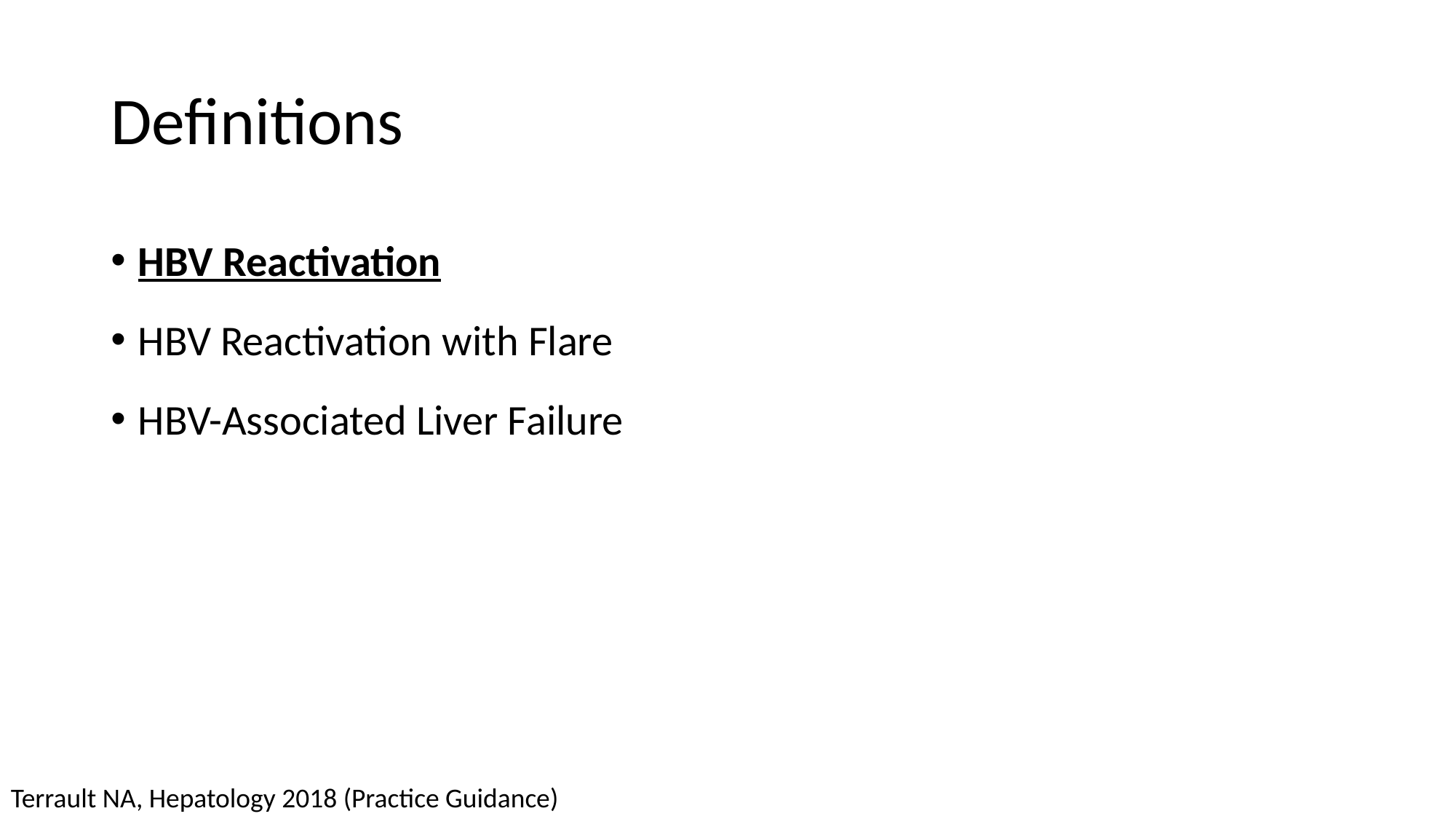

# Definitions
HBV Reactivation
HBV Reactivation with Flare
HBV-Associated Liver Failure
Terrault NA, Hepatology 2018 (Practice Guidance)